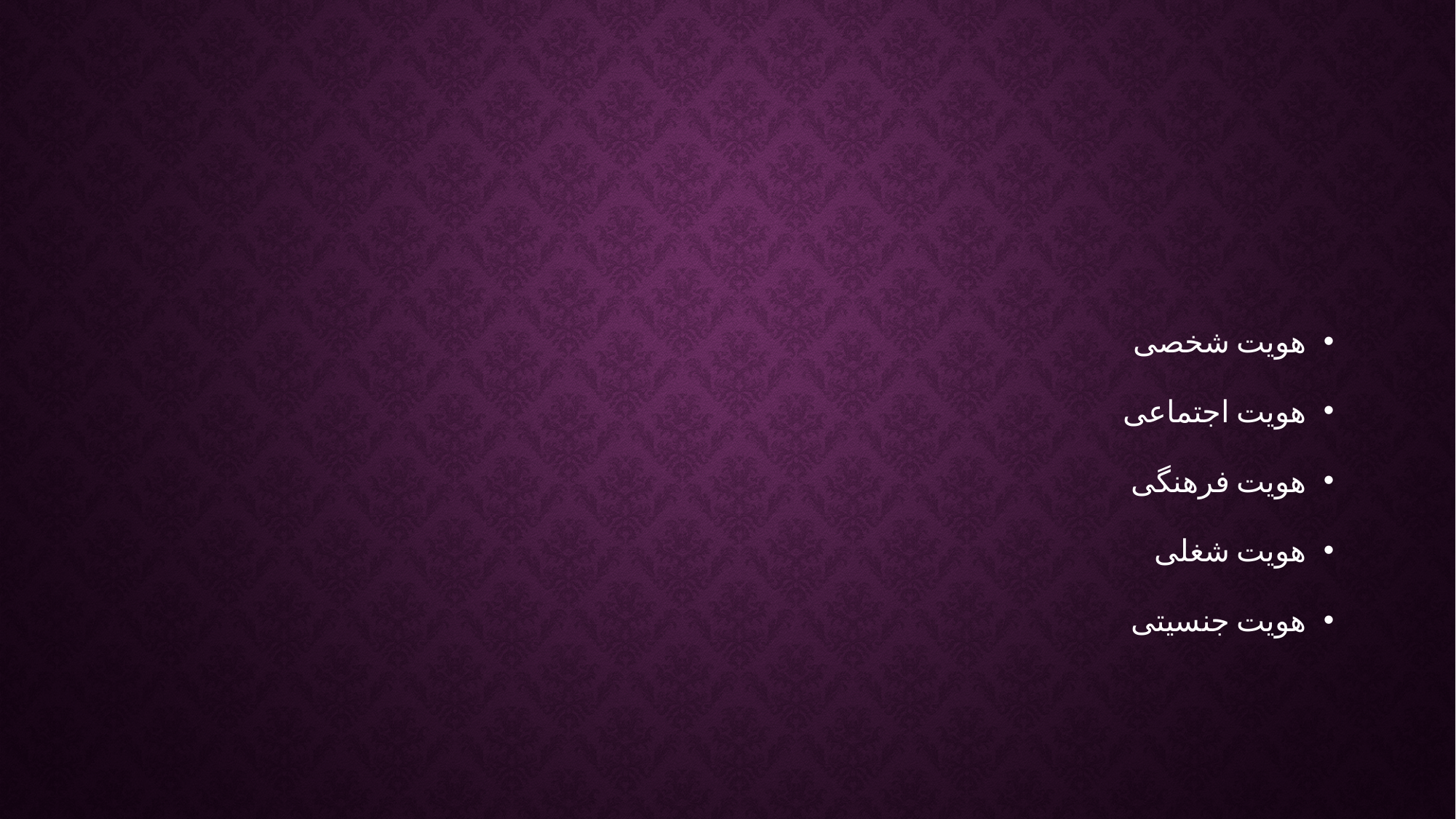

هویت شخصی
هویت اجتماعی
هویت فرهنگی
هویت شغلی
هویت جنسیتی